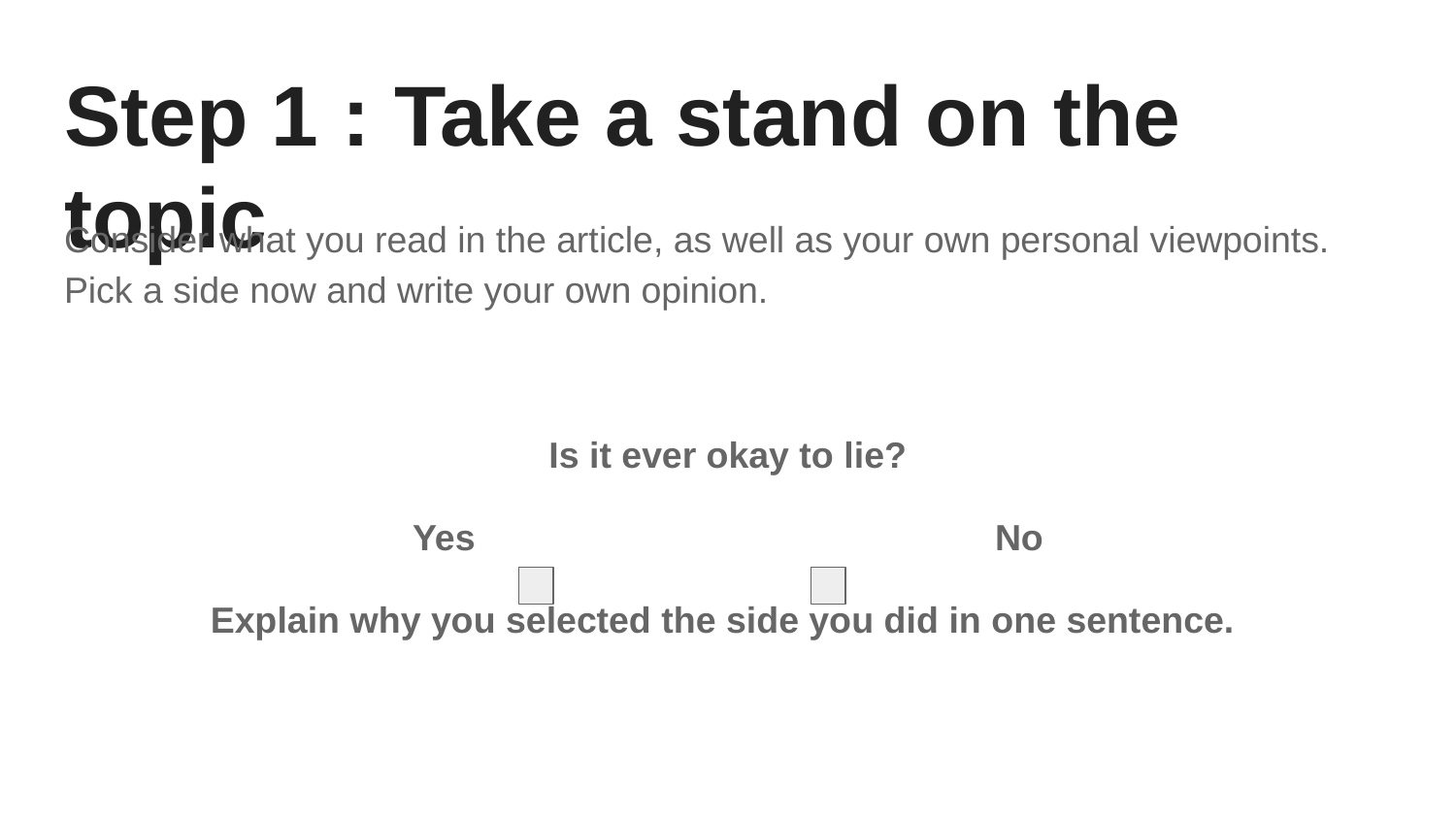

# Step 1 : Take a stand on the topic
Consider what you read in the article, as well as your own personal viewpoints. Pick a side now and write your own opinion.

Is it ever okay to lie?
Yes				No
Explain why you selected the side you did in one sentence.